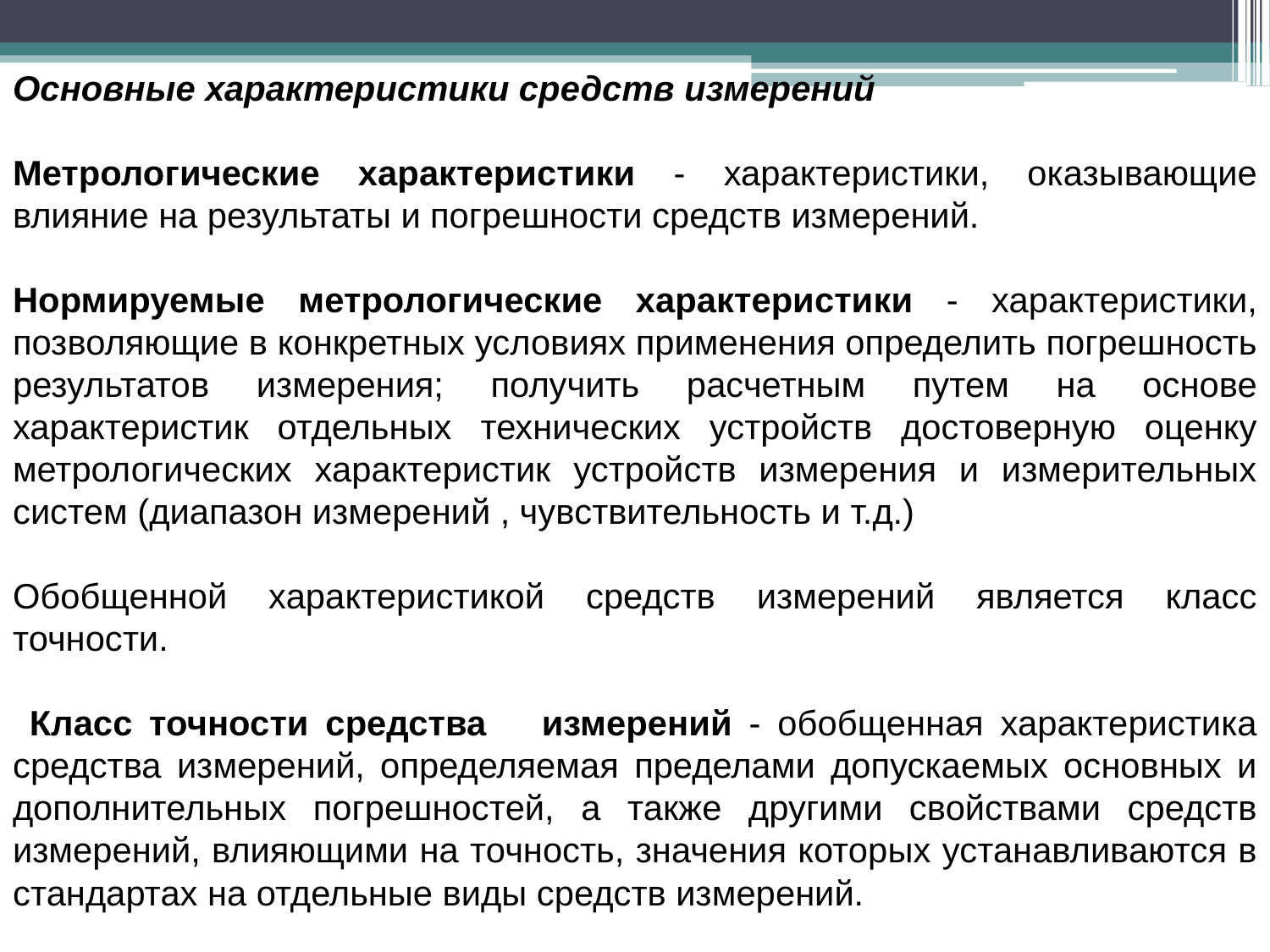

Основные характеристики средств измерений

Метрологические характеристики - характеристики, оказывающие влияние на результаты и погрешности средств измерений.

Нормируемые метрологические характеристики - характеристики, позволяющие в конкретных условиях применения определить погрешность результатов измерения; получить расчетным путем на основе характеристик отдельных технических устройств достоверную оценку метрологических характеристик устройств измерения и измерительных систем (диапазон измерений , чувствительность и т.д.)

Обобщенной характеристикой средств измерений является класс точности.

 Класс точности средства	измерений - обобщенная характеристика средства измерений, определяемая пределами допускаемых основных и дополнительных погрешностей, а также другими свойствами средств измерений, влияющими на точность, значения которых устанавливаются в стандартах на отдельные виды средств измерений.